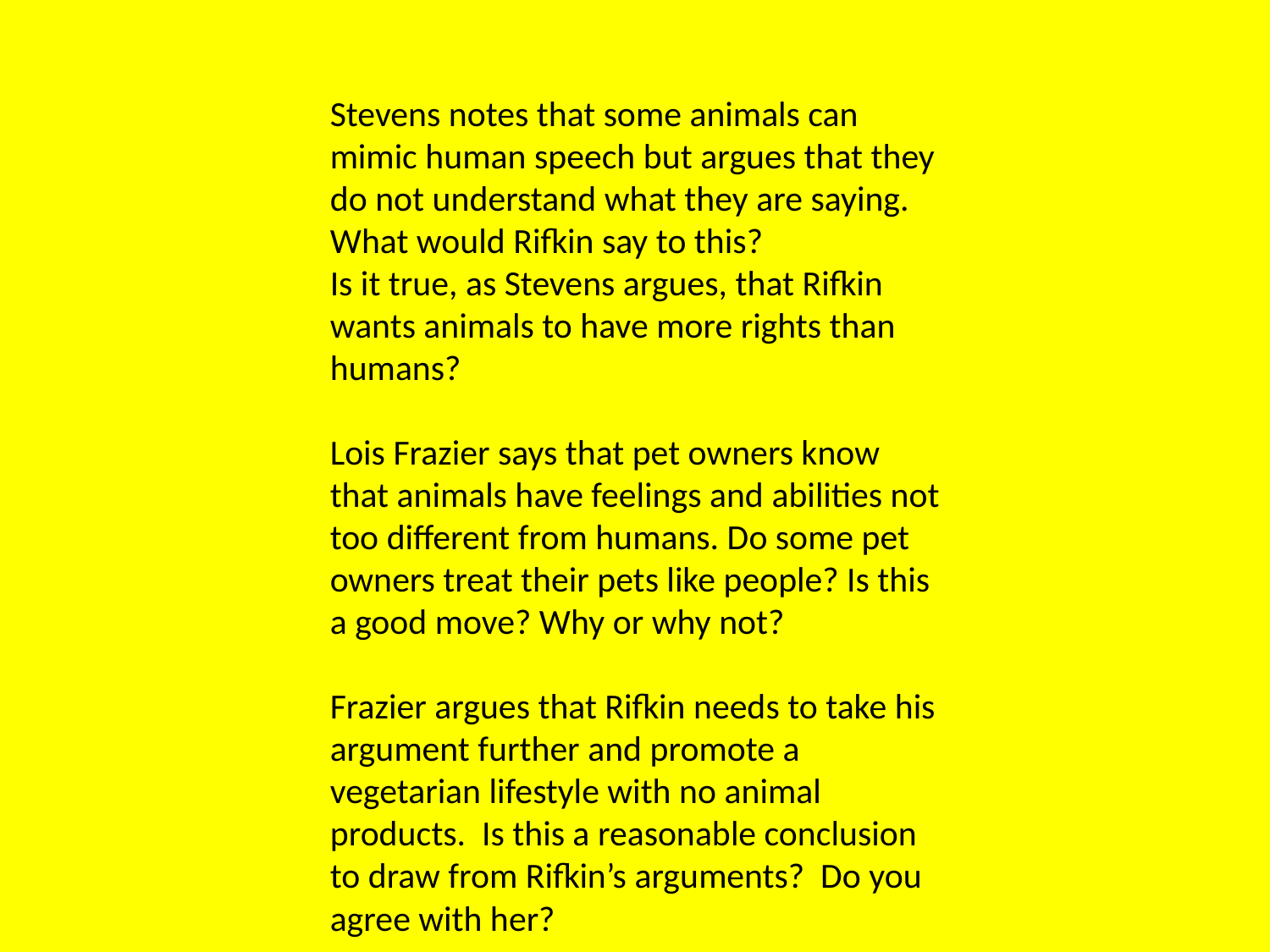

Stevens notes that some animals can mimic human speech but argues that they do not understand what they are saying. What would Rifkin say to this?
Is it true, as Stevens argues, that Rifkin wants animals to have more rights than humans?

Lois Frazier says that pet owners know that animals have feelings and abilities not too different from humans. Do some pet owners treat their pets like people? Is this a good move? Why or why not?

Frazier argues that Rifkin needs to take his argument further and promote a vegetarian lifestyle with no animal products.  Is this a reasonable conclusion to draw from Rifkin’s arguments?  Do you agree with her?